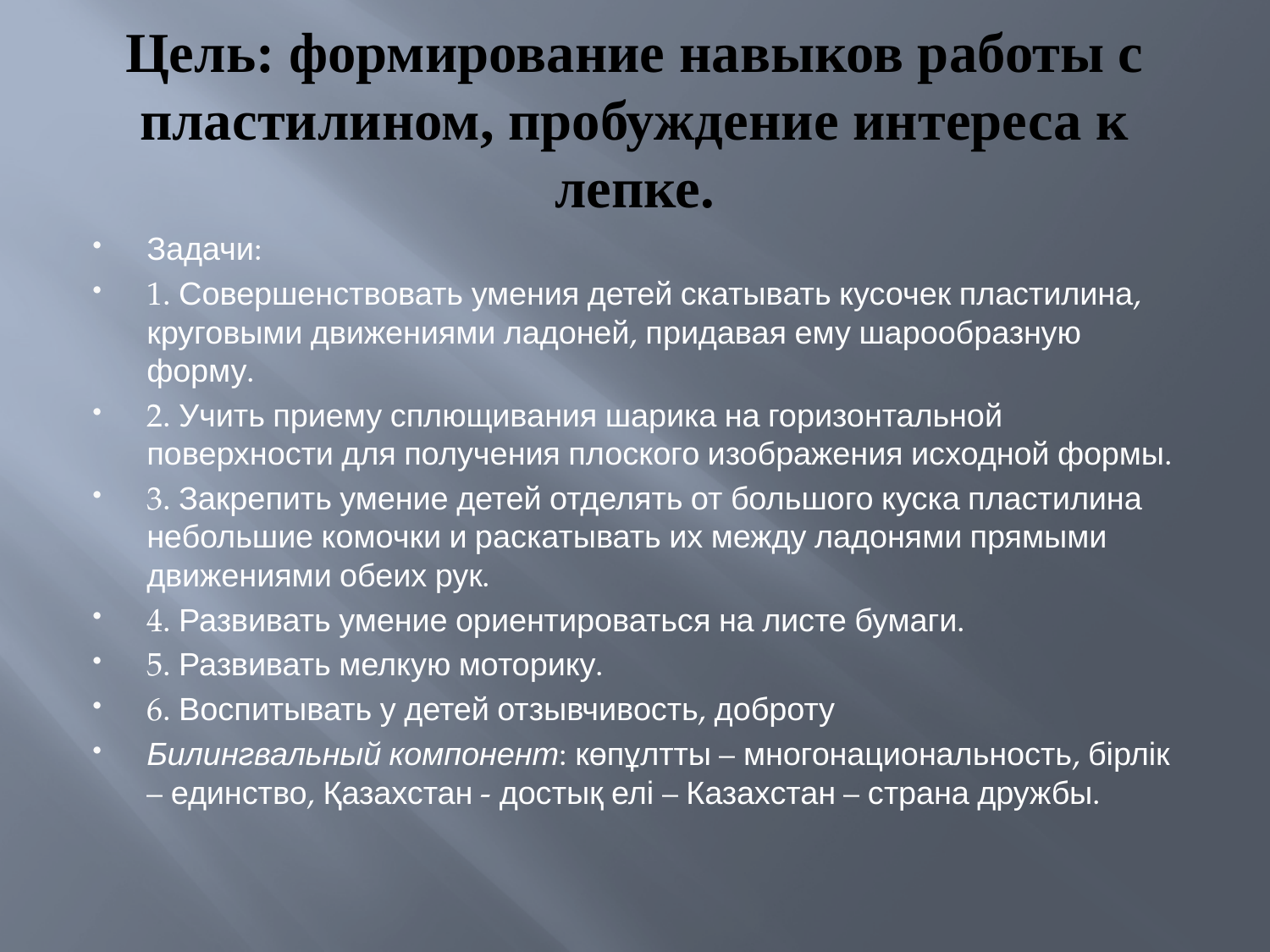

# Цель: формирование навыков работы с пластилином, пробуждение интереса к лепке.
Задачи:
1. Совершенствовать умения детей скатывать кусочек пластилина, круговыми движениями ладоней, придавая ему шарообразную форму.
2. Учить приему сплющивания шарика на горизонтальной поверхности для получения плоского изображения исходной формы.
3. Закрепить умение детей отделять от большого куска пластилина небольшие комочки и раскатывать их между ладонями прямыми движениями обеих рук.
4. Развивать умение ориентироваться на листе бумаги.
5. Развивать мелкую моторику.
6. Воспитывать у детей отзывчивость, доброту
Билингвальный компонент: көпұлтты – многонациональность, бірлік – единство, Қазахстан - достық елі – Казахстан – страна дружбы.